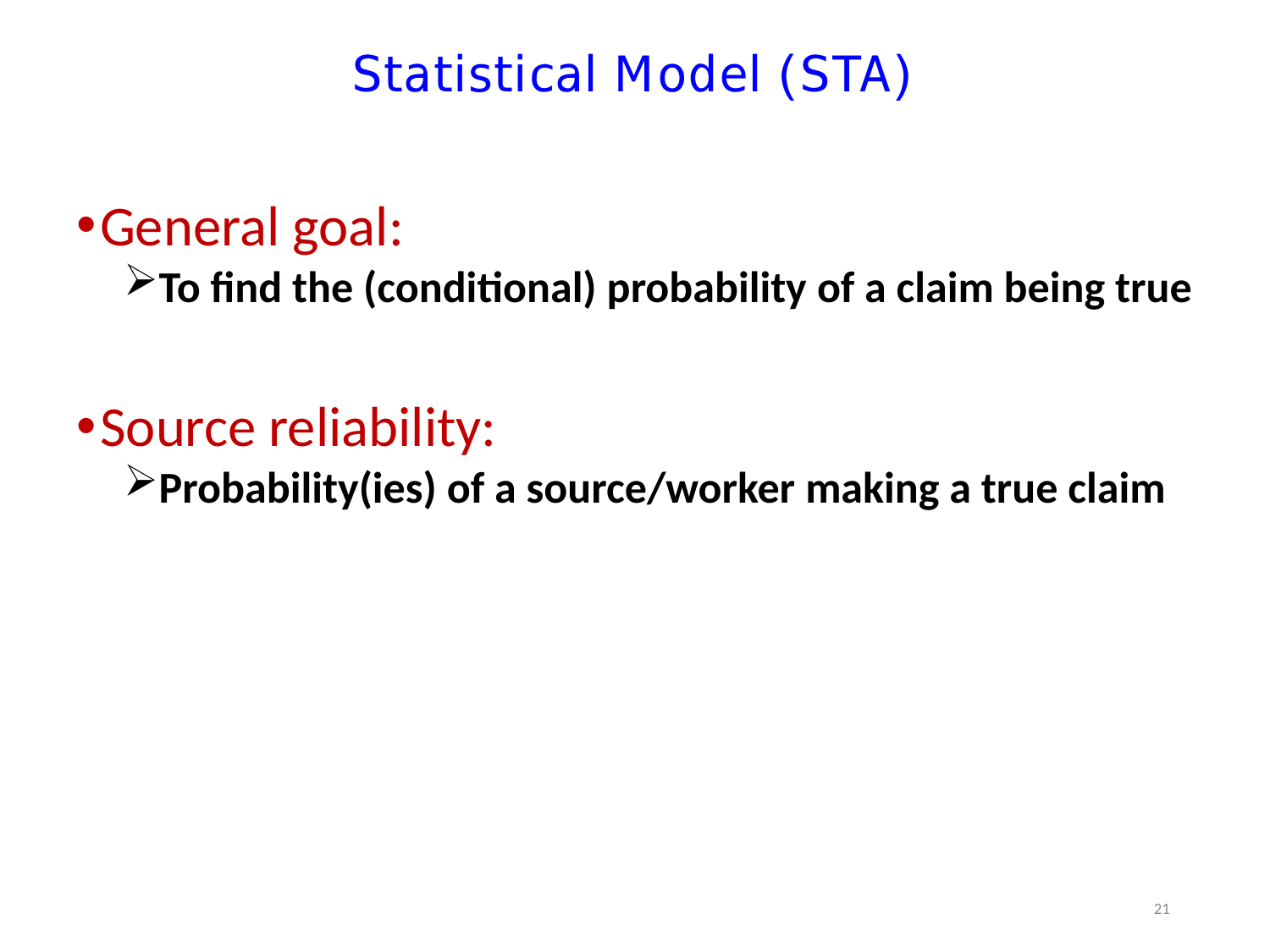

# Statistical Model (STA)
General goal:
To find the (conditional) probability of a claim being true

Source reliability:
Probability(ies) of a source/worker making a true claim

21